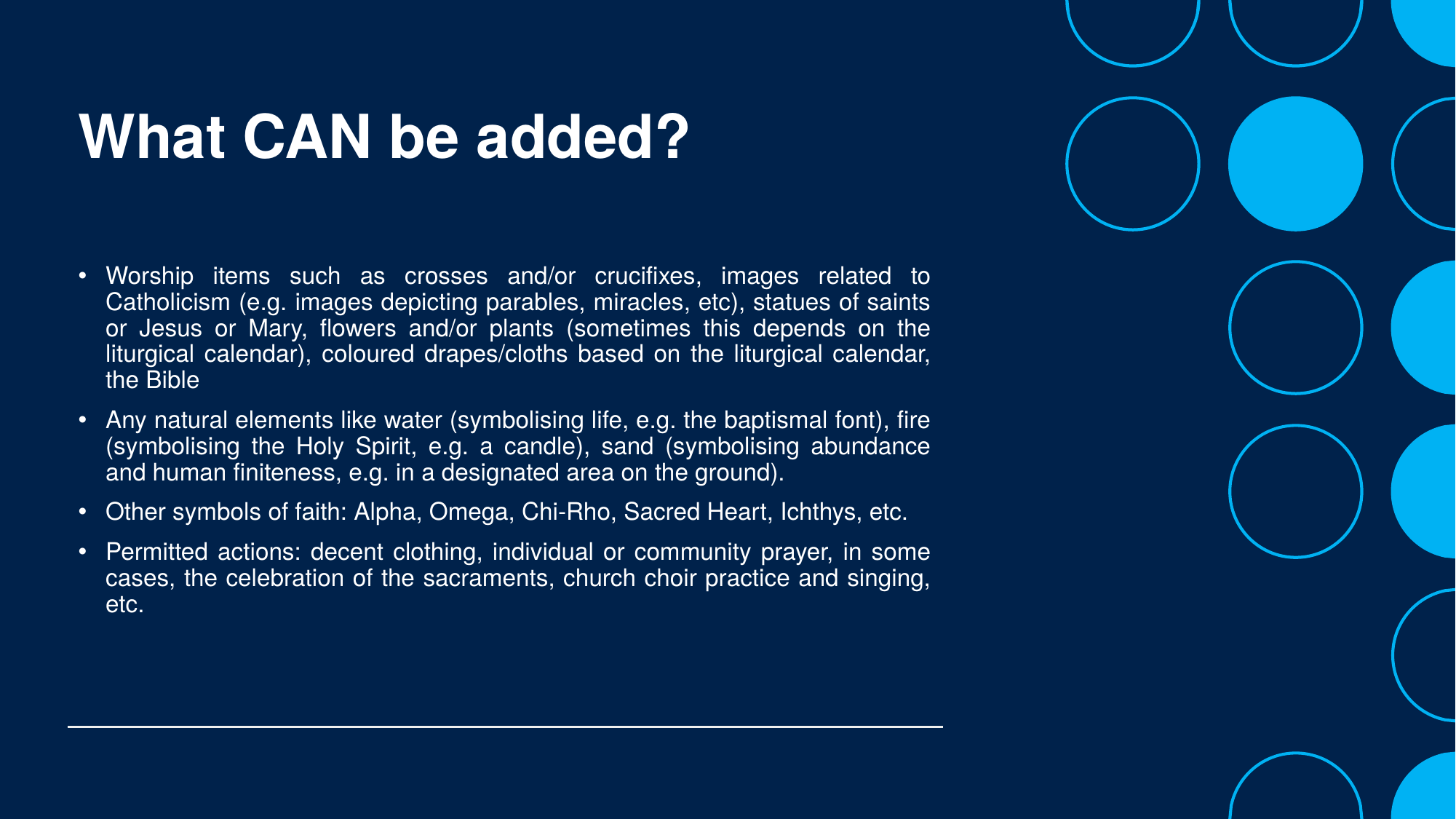

# What CAN be added?
Worship items such as crosses and/or crucifixes, images related to Catholicism (e.g. images depicting parables, miracles, etc), statues of saints or Jesus or Mary, flowers and/or plants (sometimes this depends on the liturgical calendar), coloured drapes/cloths based on the liturgical calendar, the Bible
Any natural elements like water (symbolising life, e.g. the baptismal font), fire (symbolising the Holy Spirit, e.g. a candle), sand (symbolising abundance and human finiteness, e.g. in a designated area on the ground).
Other symbols of faith: Alpha, Omega, Chi-Rho, Sacred Heart, Ichthys, etc.
Permitted actions: decent clothing, individual or community prayer, in some cases, the celebration of the sacraments, church choir practice and singing, etc.